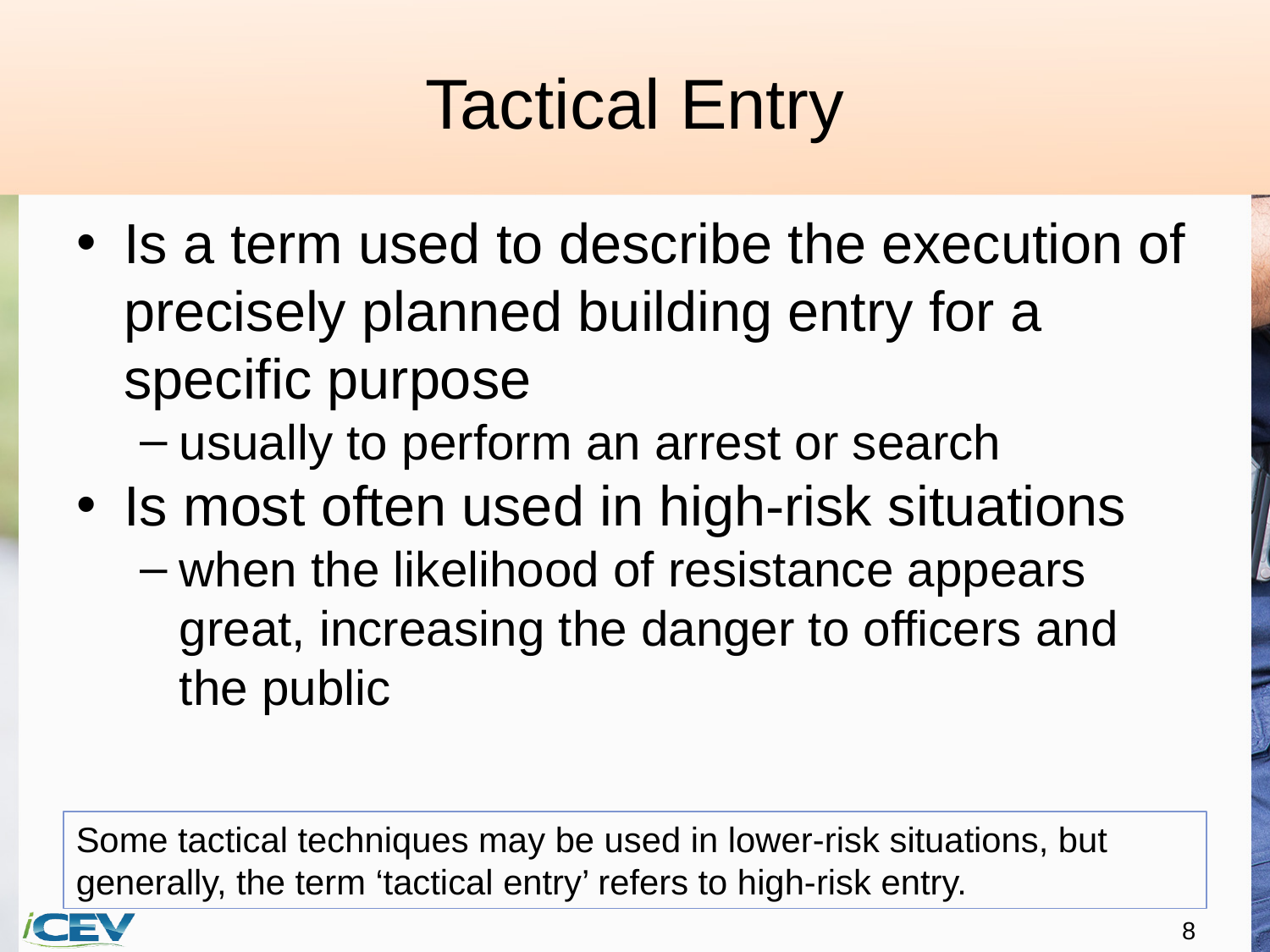

# Tactical Entry
Is a term used to describe the execution of precisely planned building entry for a specific purpose
usually to perform an arrest or search
Is most often used in high-risk situations
when the likelihood of resistance appears great, increasing the danger to officers and the public
Some tactical techniques may be used in lower-risk situations, but generally, the term ‘tactical entry’ refers to high-risk entry.